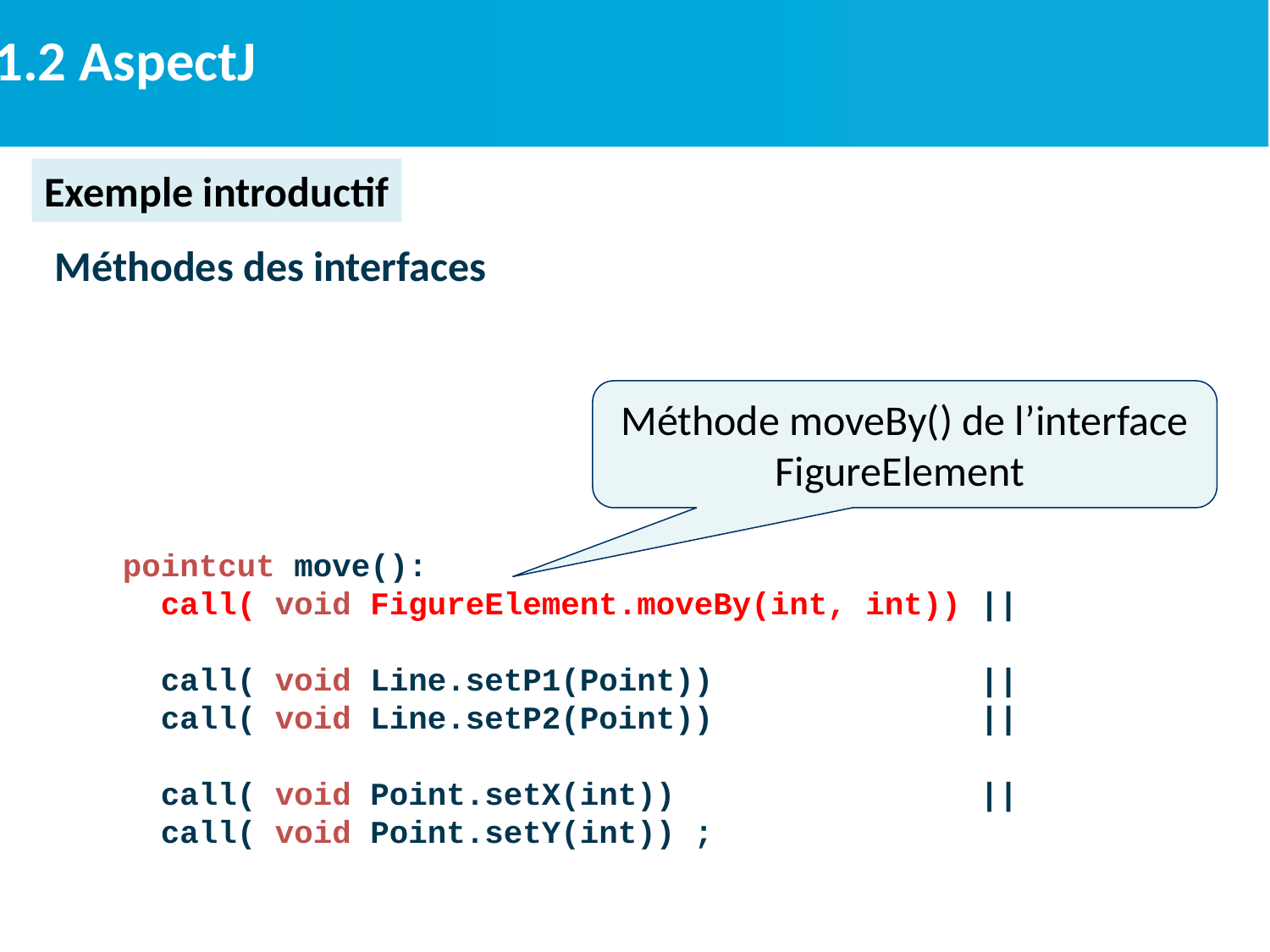

2.1.2 AspectJ
Exemple introductif
Méthodes des interfaces
Méthode moveBy() de l’interface FigureElement
  pointcut move():
    call( void FigureElement.moveBy(int, int)) ||

    call( void Line.setP1(Point))              ||
    call( void Line.setP2(Point))              ||

    call( void Point.setX(int))                ||
    call( void Point.setY(int)) ;